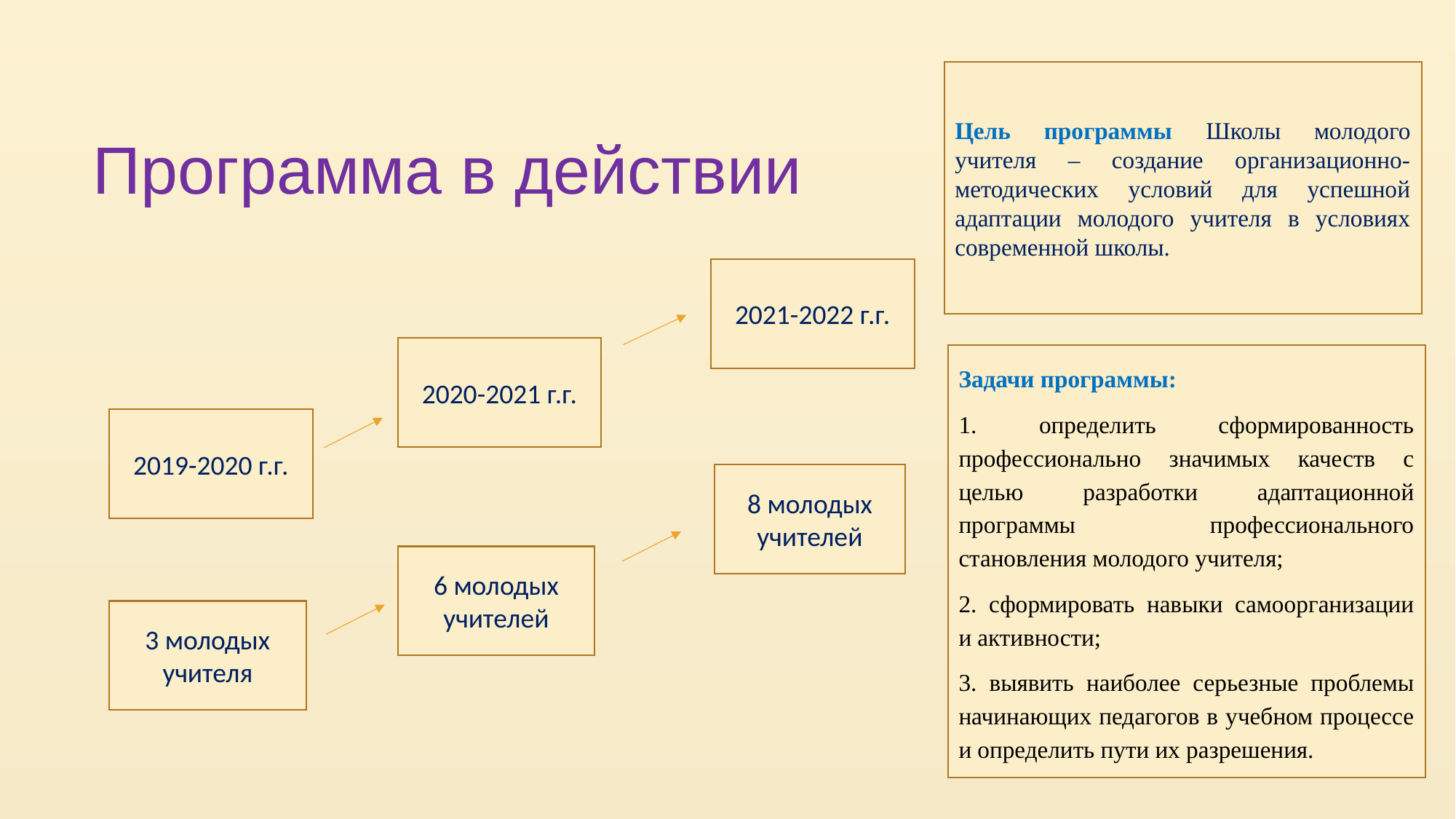

Цель программы Школы молодого учителя – создание организационно-методических условий для успешной адаптации молодого учителя в условиях современной школы.
# Программа в действии
2021-2022 г.г.
2020-2021 г.г.
Задачи программы:
1. определить сформированность профессионально значимых качеств с целью разработки адаптационной программы профессионального становления молодого учителя;
2. сформировать навыки самоорганизации и активности;
3. выявить наиболее серьезные проблемы начинающих педагогов в учебном процессе и определить пути их разрешения.
2019-2020 г.г.
8 молодых учителей
6 молодых учителей
3 молодых учителя